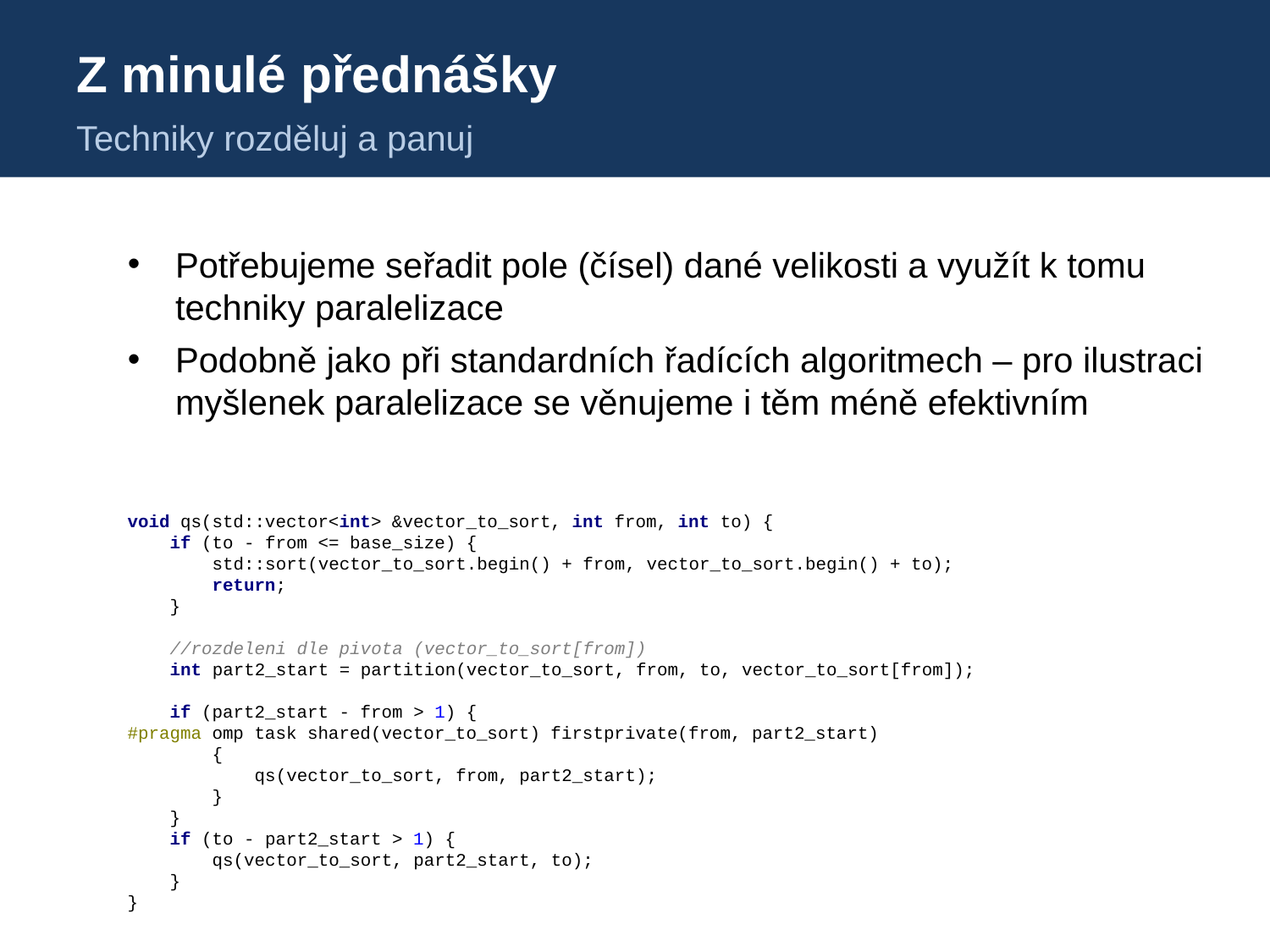

# Z minulé přednášky
Techniky rozděluj a panuj
Potřebujeme seřadit pole (čísel) dané velikosti a využít k tomu techniky paralelizace
Podobně jako při standardních řadících algoritmech – pro ilustraci myšlenek paralelizace se věnujeme i těm méně efektivním

void qs(std::vector<int> &vector_to_sort, int from, int to) {
    if (to - from <= base_size) {
        std::sort(vector_to_sort.begin() + from, vector_to_sort.begin() + to);
        return;
    }
    //rozdeleni dle pivota (vector_to_sort[from])
    int part2_start = partition(vector_to_sort, from, to, vector_to_sort[from]);
    if (part2_start - from > 1) {
#pragma omp task shared(vector_to_sort) firstprivate(from, part2_start)
        {
            qs(vector_to_sort, from, part2_start);
        }
    }
    if (to - part2_start > 1) {
        qs(vector_to_sort, part2_start, to);
    }
}